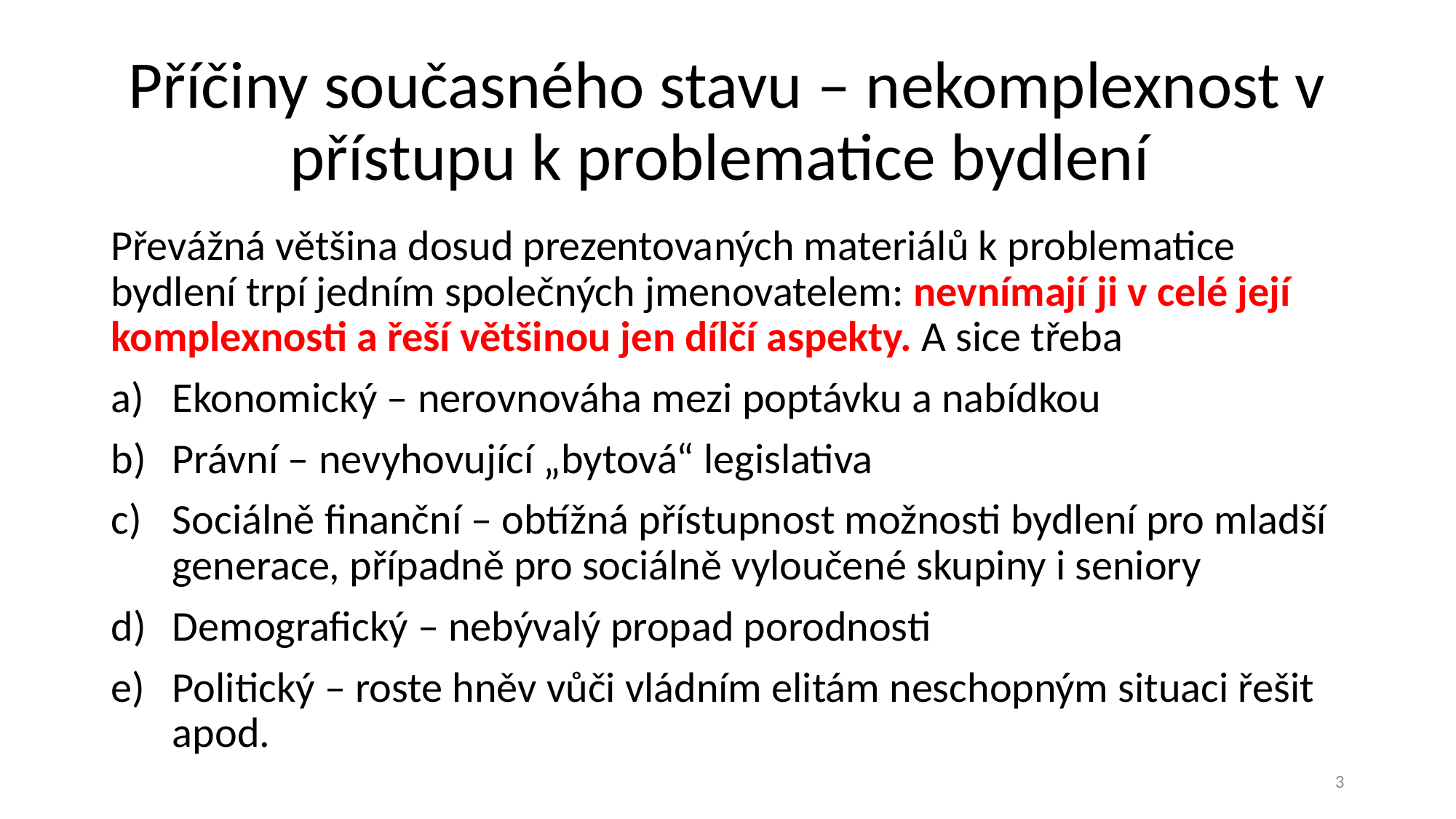

# Příčiny současného stavu – nekomplexnost v přístupu k problematice bydlení
Převážná většina dosud prezentovaných materiálů k problematice bydlení trpí jedním společných jmenovatelem: nevnímají ji v celé její komplexnosti a řeší většinou jen dílčí aspekty. A sice třeba
Ekonomický – nerovnováha mezi poptávku a nabídkou
Právní – nevyhovující „bytová“ legislativa
Sociálně finanční – obtížná přístupnost možnosti bydlení pro mladší generace, případně pro sociálně vyloučené skupiny i seniory
Demografický – nebývalý propad porodnosti
Politický – roste hněv vůči vládním elitám neschopným situaci řešit apod.
3